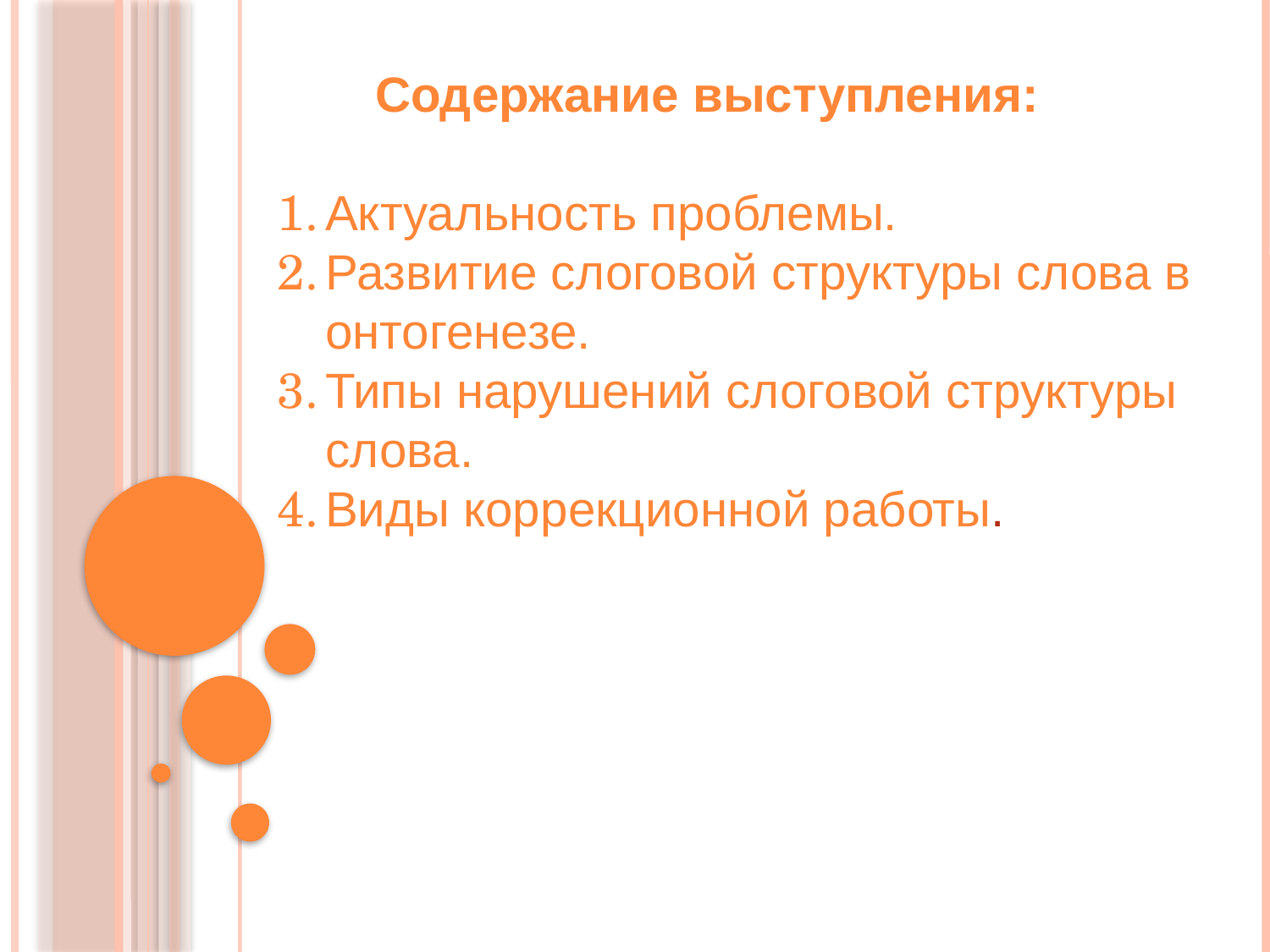

Содержание выступления:

Актуальность проблемы.
Развитие слоговой структуры слова в онтогенезе.
Типы нарушений слоговой структуры слова.
Виды коррекционной работы.